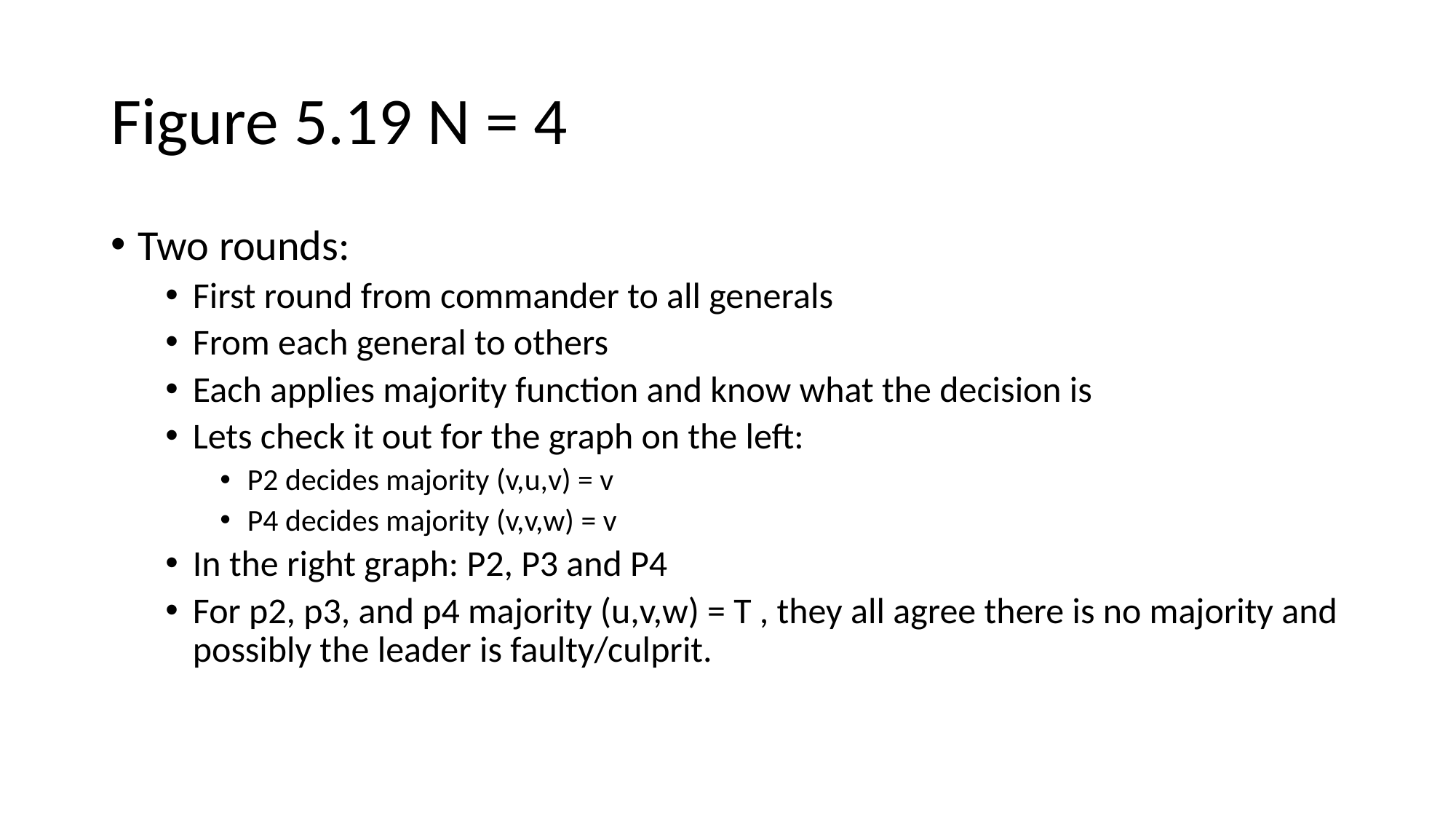

# Figure 5.19 N = 4
Two rounds:
First round from commander to all generals
From each general to others
Each applies majority function and know what the decision is
Lets check it out for the graph on the left:
P2 decides majority (v,u,v) = v
P4 decides majority (v,v,w) = v
In the right graph: P2, P3 and P4
For p2, p3, and p4 majority (u,v,w) = T , they all agree there is no majority and possibly the leader is faulty/culprit.